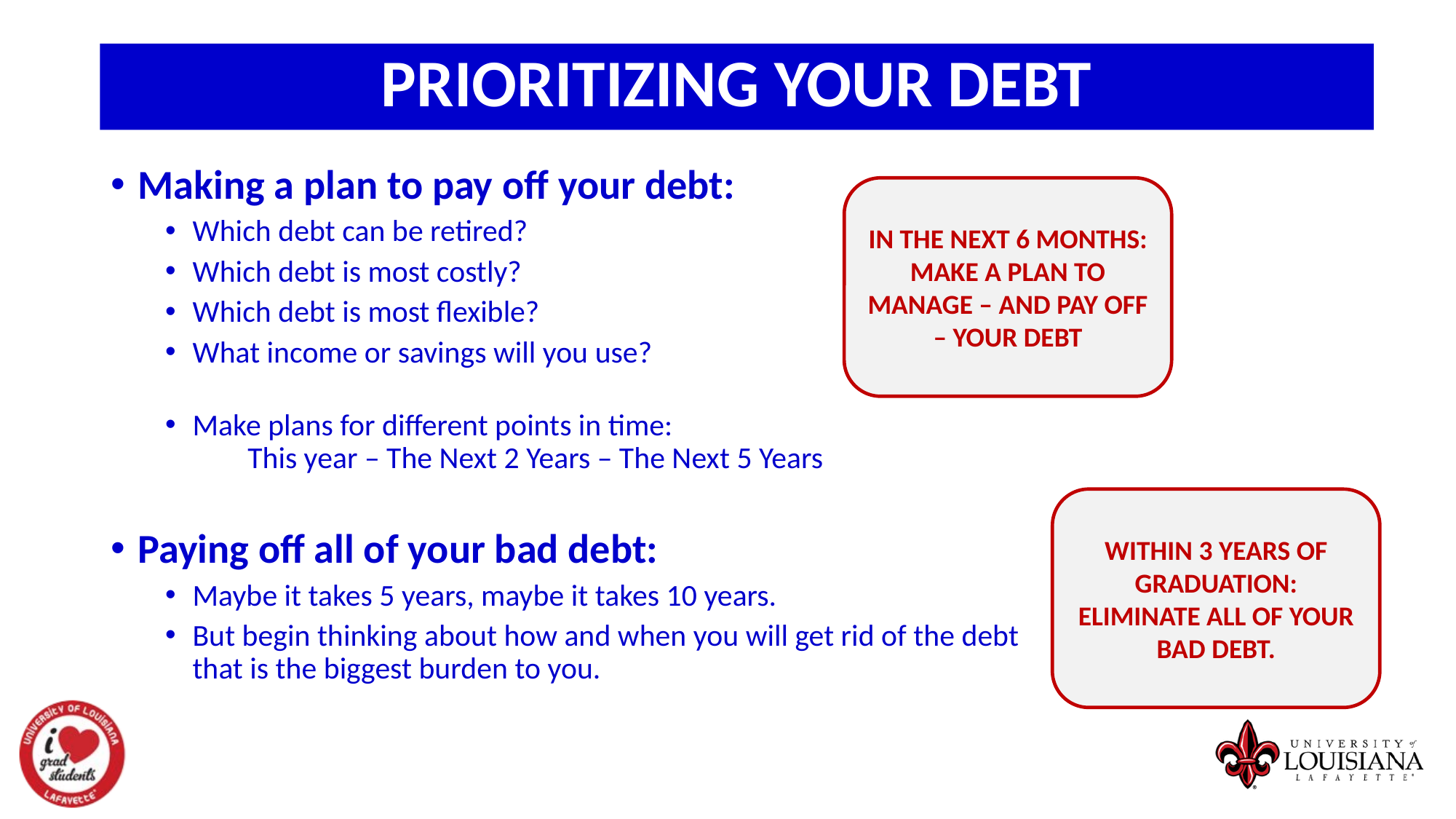

PRIORITIZING YOUR DEBT
Making a plan to pay off your debt:
Which debt can be retired?
Which debt is most costly?
Which debt is most flexible?
What income or savings will you use?
Make plans for different points in time:
        This year – The Next 2 Years – The Next 5 Years
Paying off all of your bad debt:
Maybe it takes 5 years, maybe it takes 10 years.
But begin thinking about how and when you will get rid of the debt that is the biggest burden to you.
IN THE NEXT 6 MONTHS:
MAKE A PLAN TO MANAGE – AND PAY OFF – YOUR DEBT
WITHIN 3 YEARS OF GRADUATION:
ELIMINATE ALL OF YOUR BAD DEBT.